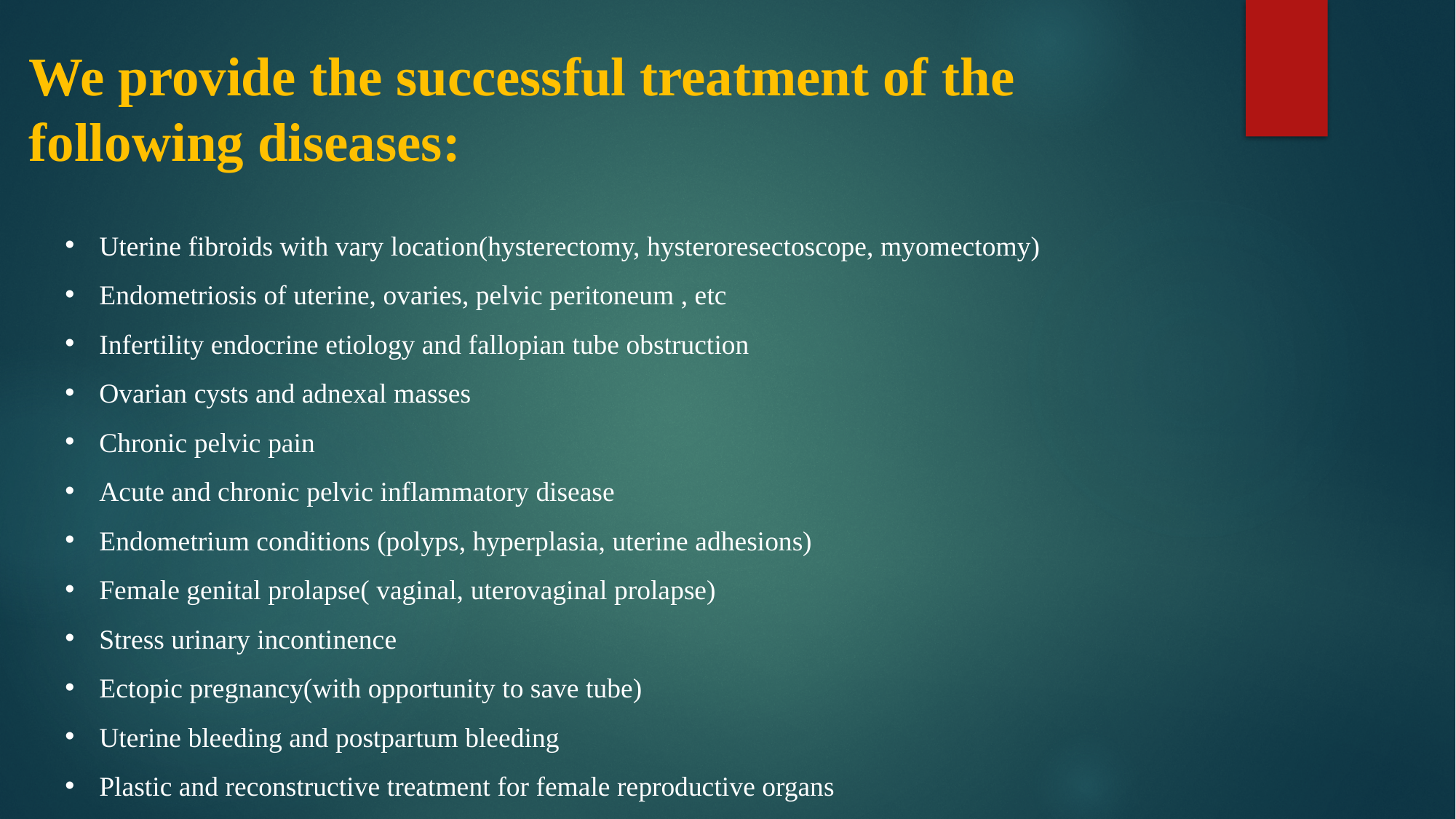

We provide the successful treatment of the following diseases:
Uterine fibroids with vary location(hysterectomy, hysteroresectoscope, myomectomy)
Endometriosis of uterine, ovaries, pelvic peritoneum , etc
Infertility endocrine etiology and fallopian tube obstruction
Ovarian cysts and adnexal masses
Chronic pelvic pain
Acute and chronic pelvic inflammatory disease
Endometrium conditions (polyps, hyperplasia, uterine adhesions)
Female genital prolapse( vaginal, uterovaginal prolapse)
Stress urinary incontinence
Ectopic pregnancy(with opportunity to save tube)
Uterine bleeding and postpartum bleeding
Plastic and reconstructive treatment for female reproductive organs